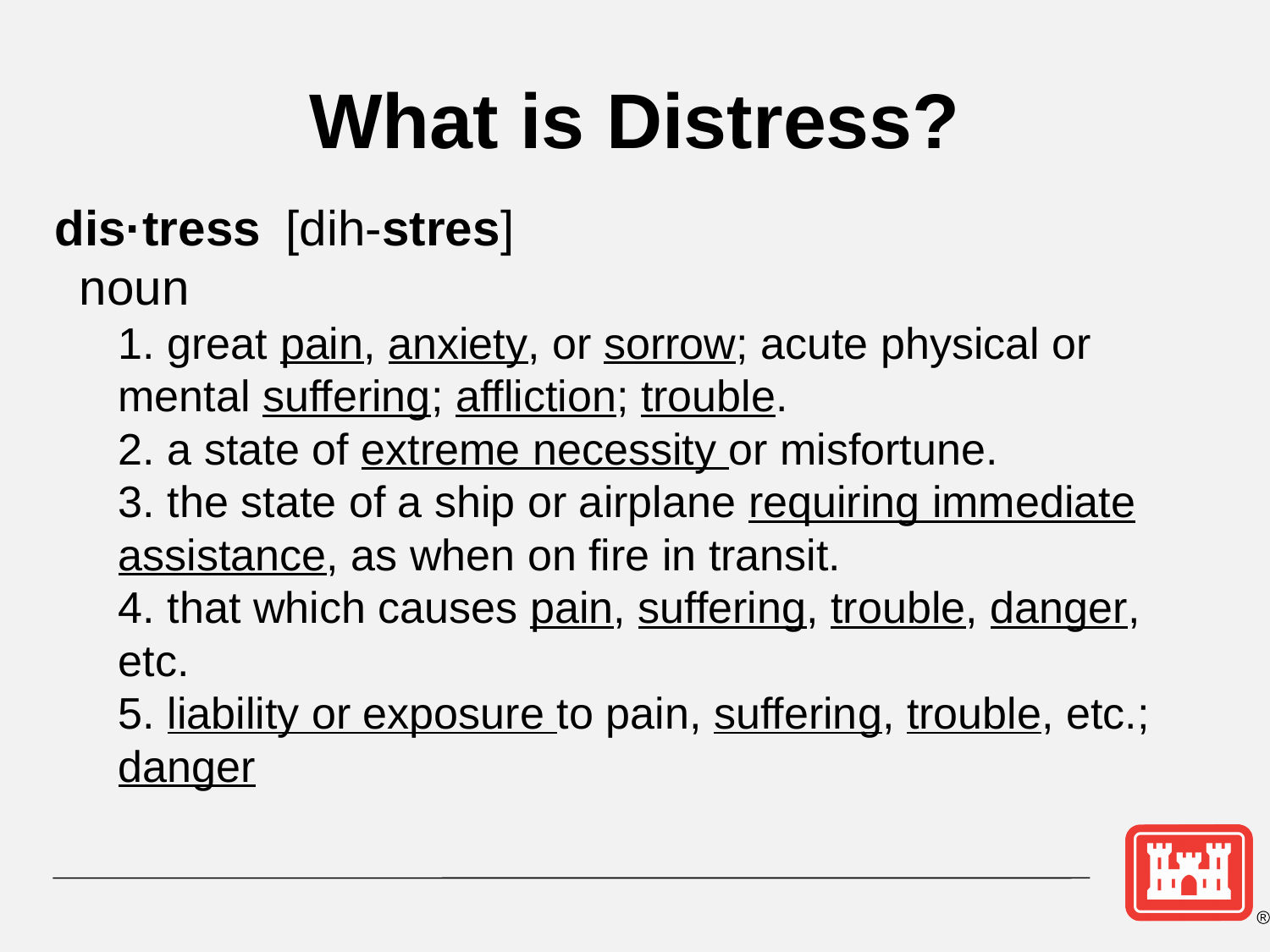

# What is Distress?
dis·tress [dih-stres]
 noun
1. great pain, anxiety, or sorrow; acute physical or mental suffering; affliction; trouble.
2. a state of extreme necessity or misfortune.
3. the state of a ship or airplane requiring immediate assistance, as when on fire in transit.
4. that which causes pain, suffering, trouble, danger, etc.
5. liability or exposure to pain, suffering, trouble, etc.; danger